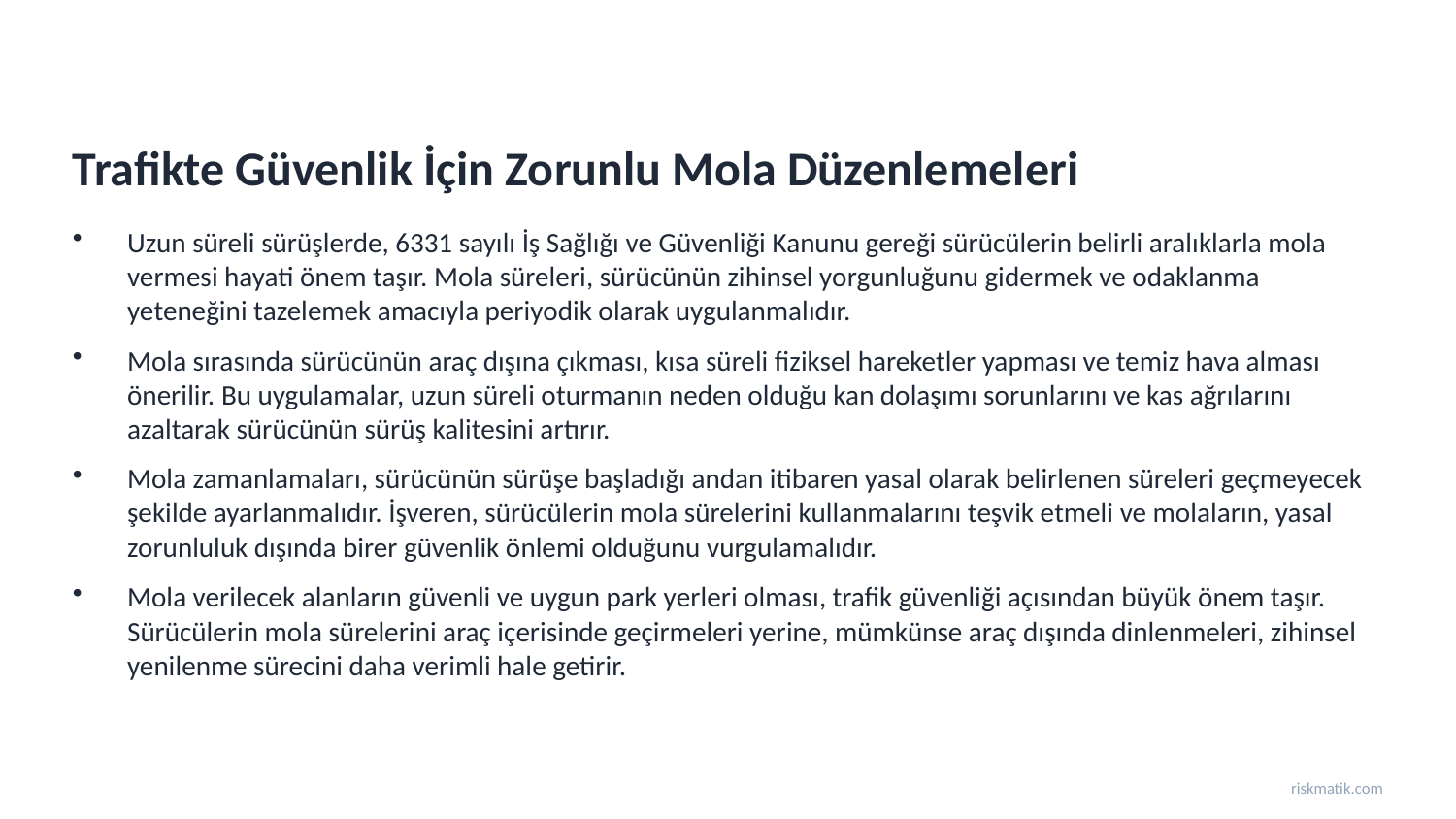

Trafikte Güvenlik İçin Zorunlu Mola Düzenlemeleri
Uzun süreli sürüşlerde, 6331 sayılı İş Sağlığı ve Güvenliği Kanunu gereği sürücülerin belirli aralıklarla mola vermesi hayati önem taşır. Mola süreleri, sürücünün zihinsel yorgunluğunu gidermek ve odaklanma yeteneğini tazelemek amacıyla periyodik olarak uygulanmalıdır.
Mola sırasında sürücünün araç dışına çıkması, kısa süreli fiziksel hareketler yapması ve temiz hava alması önerilir. Bu uygulamalar, uzun süreli oturmanın neden olduğu kan dolaşımı sorunlarını ve kas ağrılarını azaltarak sürücünün sürüş kalitesini artırır.
Mola zamanlamaları, sürücünün sürüşe başladığı andan itibaren yasal olarak belirlenen süreleri geçmeyecek şekilde ayarlanmalıdır. İşveren, sürücülerin mola sürelerini kullanmalarını teşvik etmeli ve molaların, yasal zorunluluk dışında birer güvenlik önlemi olduğunu vurgulamalıdır.
Mola verilecek alanların güvenli ve uygun park yerleri olması, trafik güvenliği açısından büyük önem taşır. Sürücülerin mola sürelerini araç içerisinde geçirmeleri yerine, mümkünse araç dışında dinlenmeleri, zihinsel yenilenme sürecini daha verimli hale getirir.
riskmatik.com